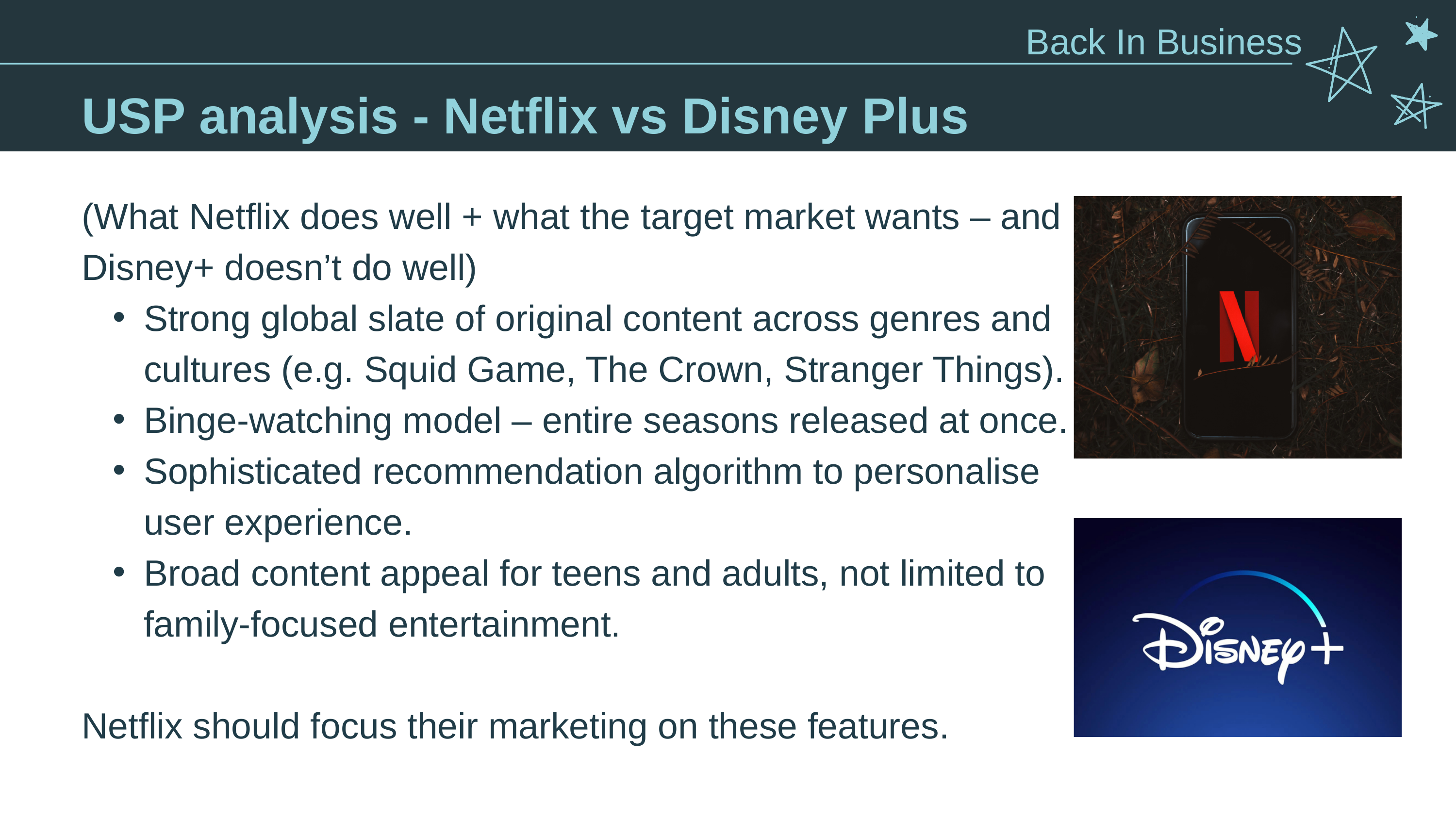

Back In Business

5. Packaging - Functions of packaging
Pricing - Types of pricing strategies

USP analysis - Netflix vs Disney Plus
(What Netflix does well + what the target market wants – and Disney+ doesn’t do well)
Strong global slate of original content across genres and cultures (e.g. Squid Game, The Crown, Stranger Things).
Binge-watching model – entire seasons released at once.
Sophisticated recommendation algorithm to personalise user experience.
Broad content appeal for teens and adults, not limited to family-focused entertainment.

Netflix should focus their marketing on these features.